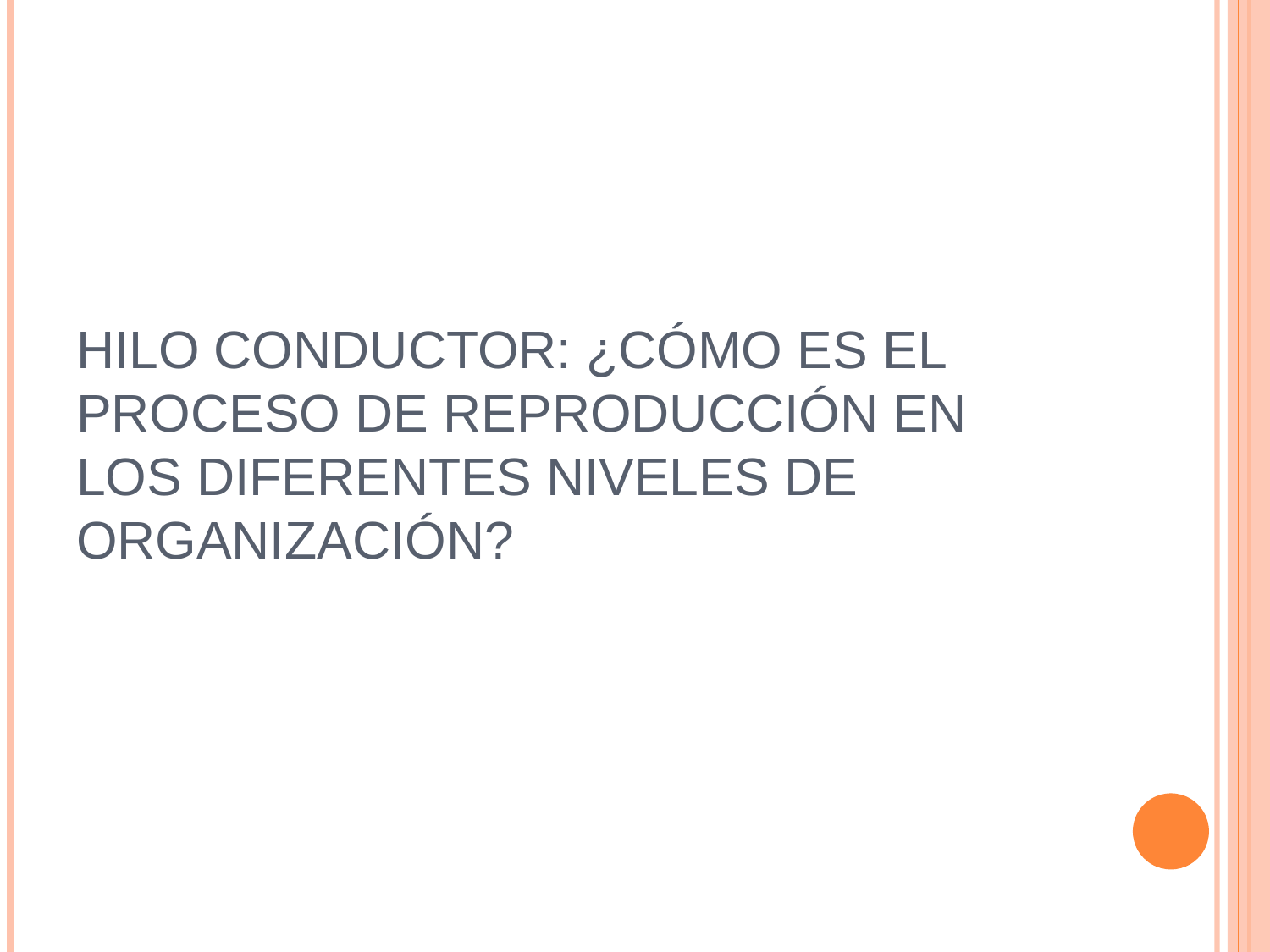

# HILO CONDUCTOR: ¿Cómo es el proceso de reproducción en los diferentes niveles de organización?